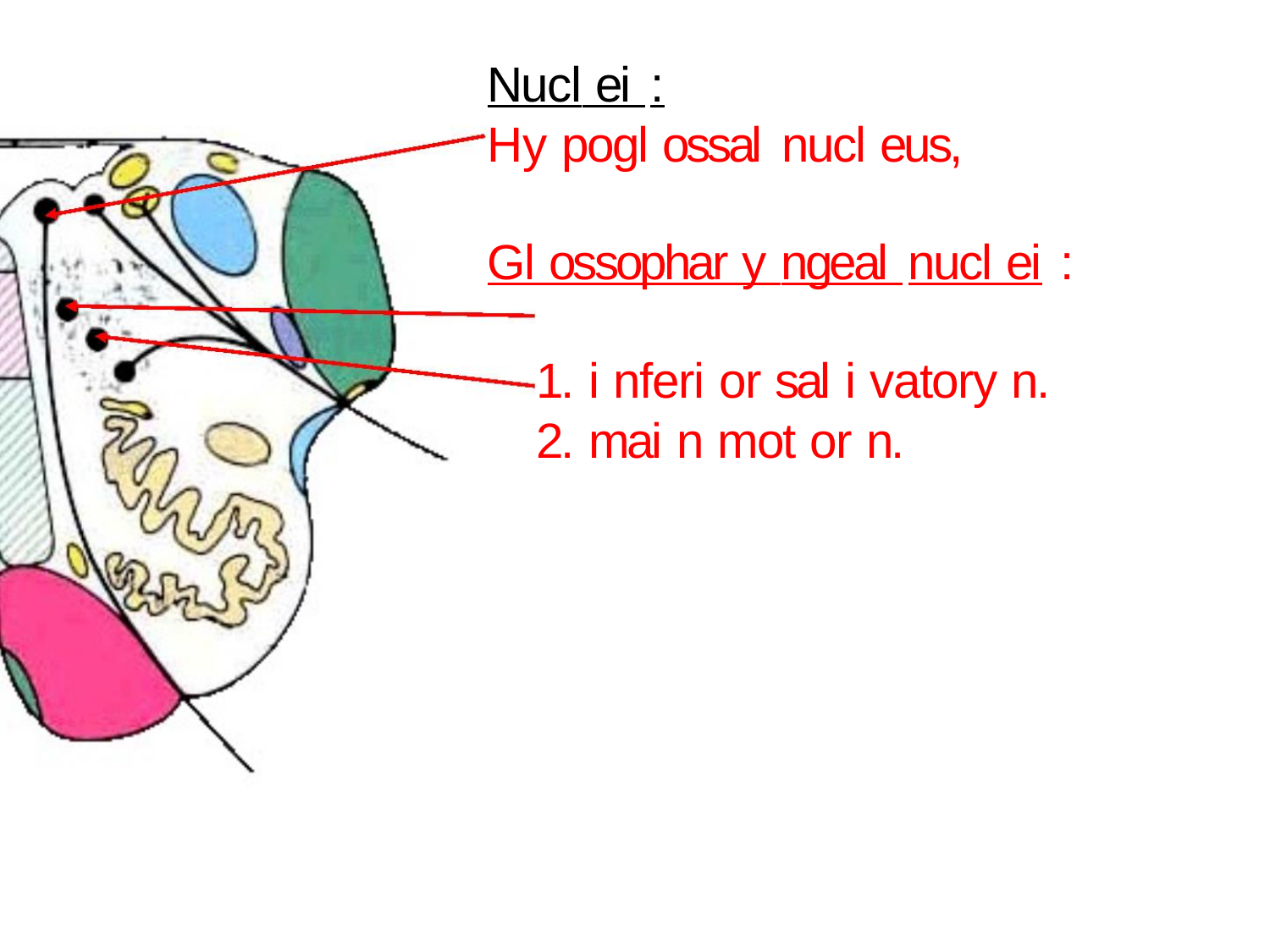

Nucl ei :
Hy pogl ossal nucl eus,
Gl ossophar y ngeal nucl ei :
1. i nferi or sal i vatory n.
2. mai n mot or n.